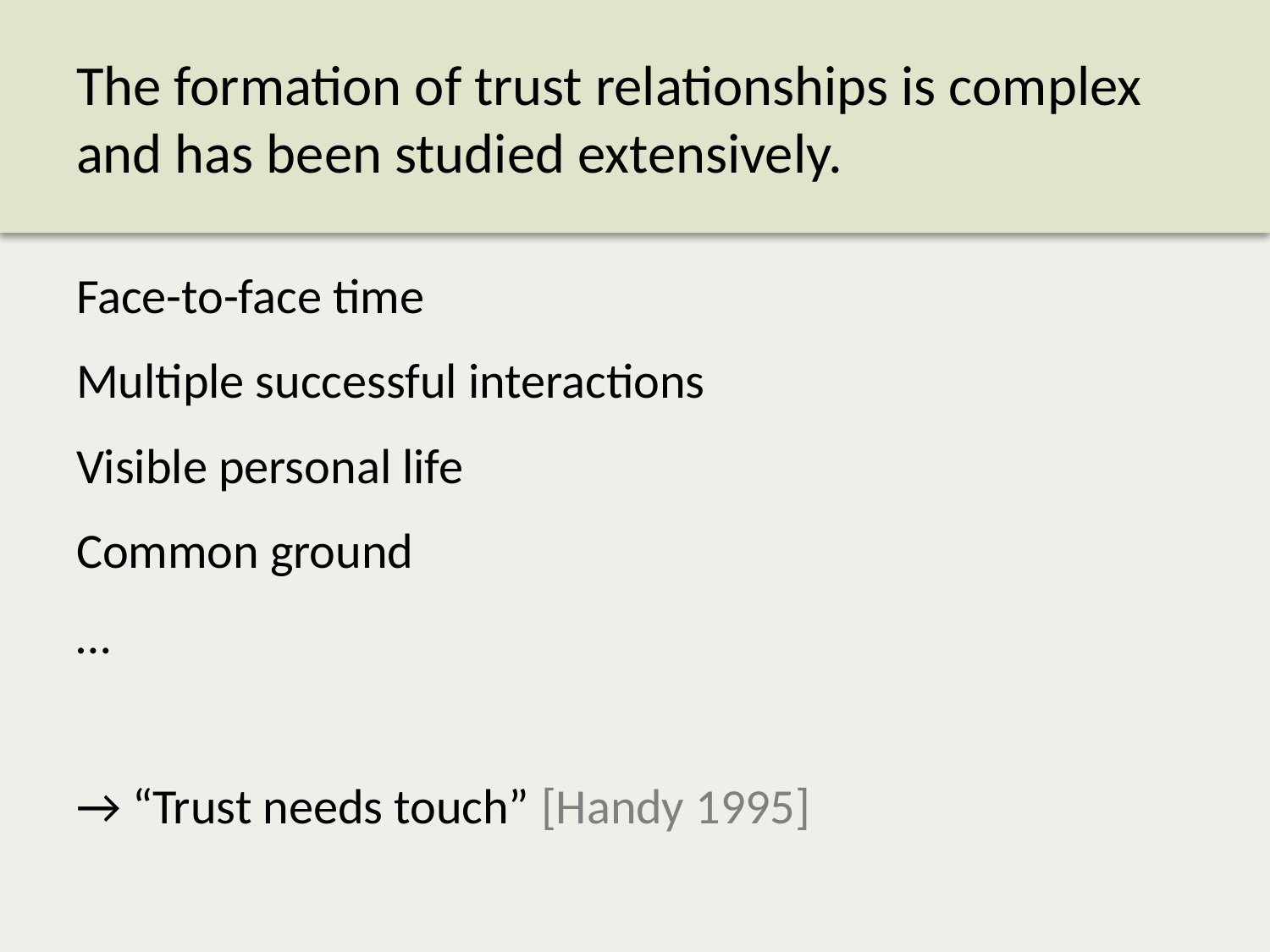

# The formation of trust relationships is complex and has been studied extensively.
Face-to-face time
Multiple successful interactions
Visible personal life
Common ground
…

→ “Trust needs touch” [Handy 1995]